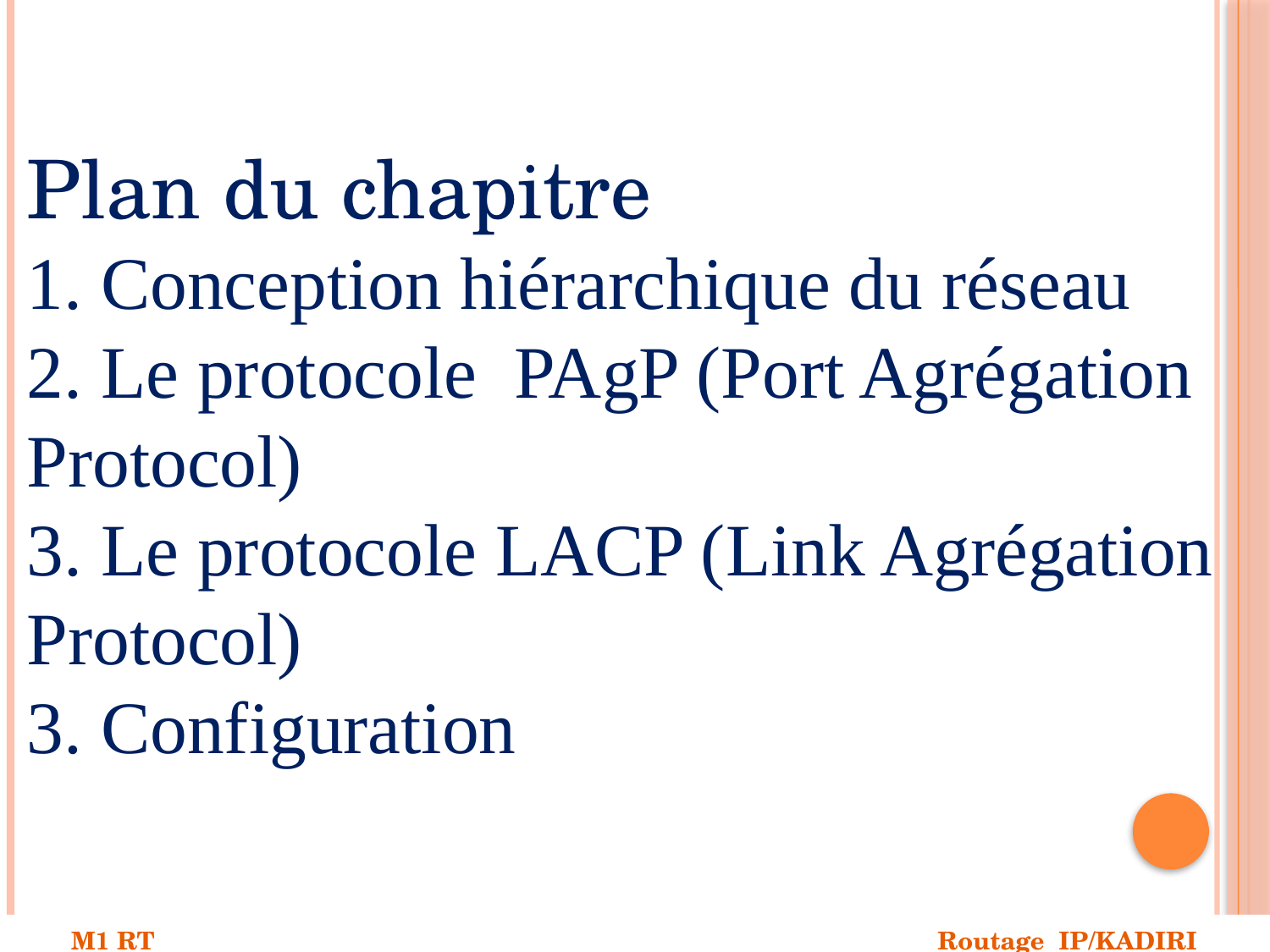

Plan du chapitre
1. Conception hiérarchique du réseau
2. Le protocole  PAgP (Port Agrégation Protocol)
3. Le protocole LACP (Link Agrégation Protocol)
3. Configuration

M1 RT                                                                                                             Routage  IP/KADIRI